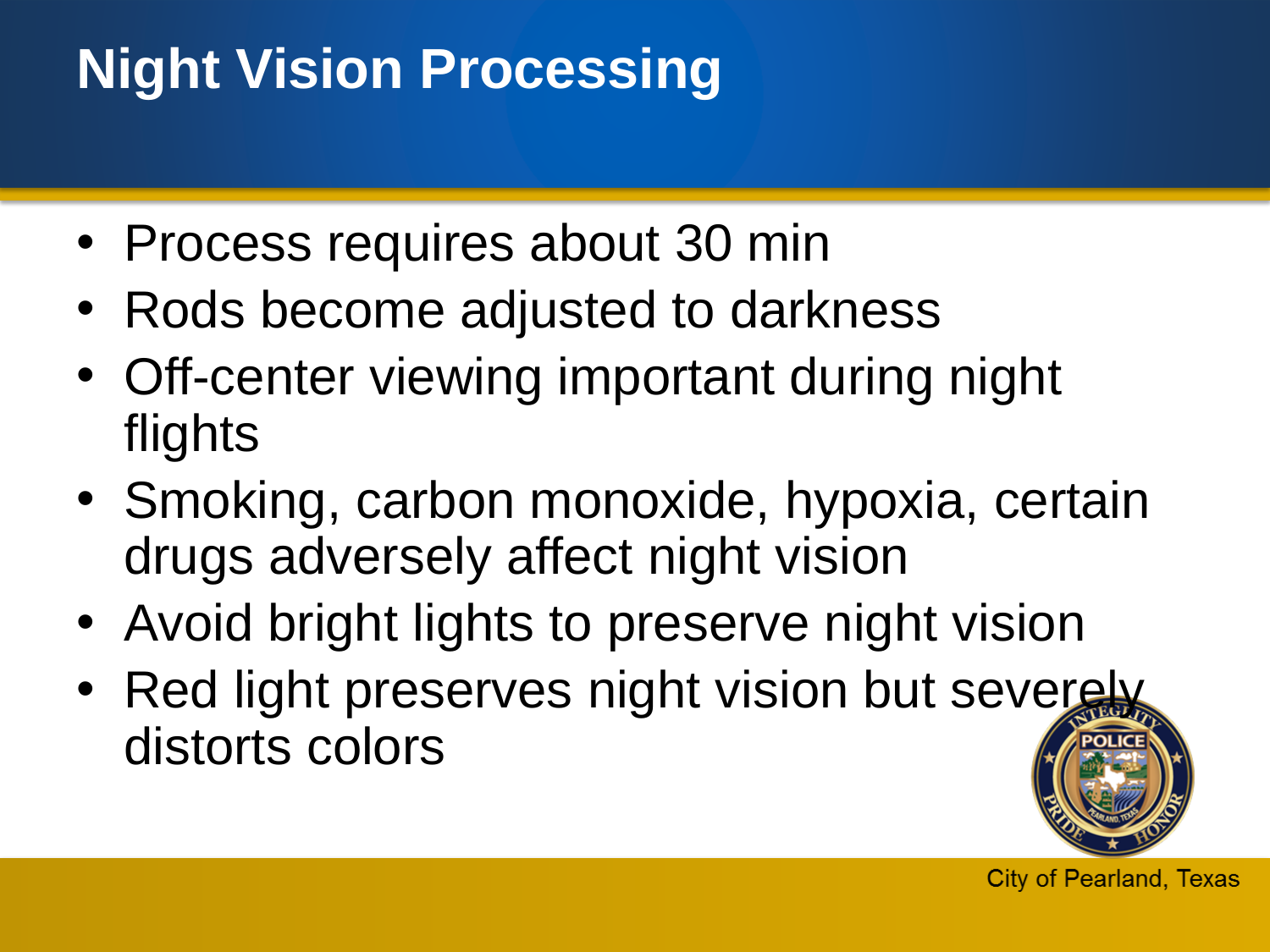

# Night Vision Processing
Process requires about 30 min
Rods become adjusted to darkness
Off-center viewing important during night flights
Smoking, carbon monoxide, hypoxia, certain drugs adversely affect night vision
Avoid bright lights to preserve night vision
Red light preserves night vision but severely distorts colors